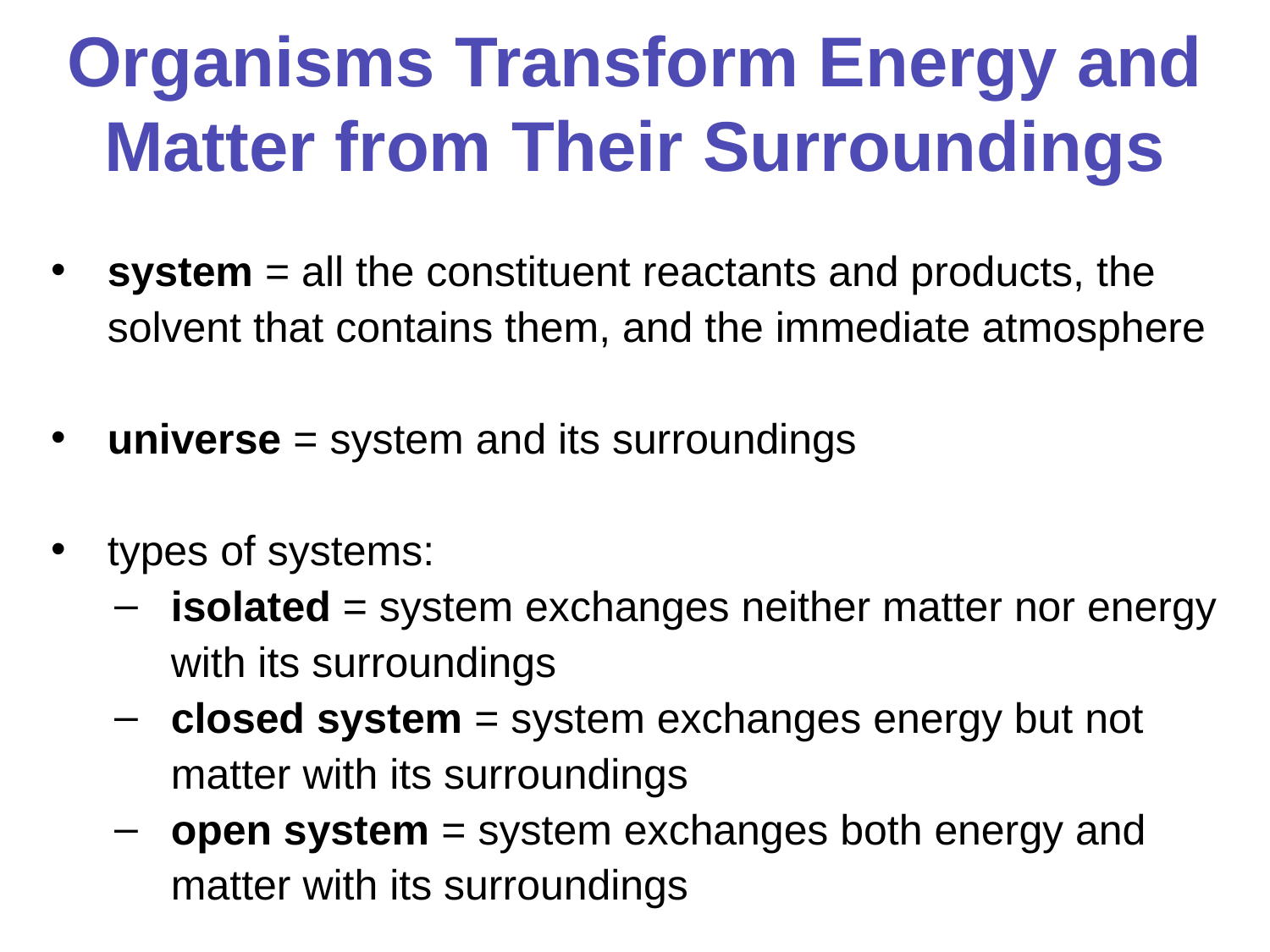

# Organisms Transform Energy and Matter from Their Surroundings
system = all the constituent reactants and products, the solvent that contains them, and the immediate atmosphere

universe = system and its surroundings

types of systems:
isolated = system exchanges neither matter nor energy with its surroundings
closed system = system exchanges energy but not matter with its surroundings
open system = system exchanges both energy and matter with its surroundings